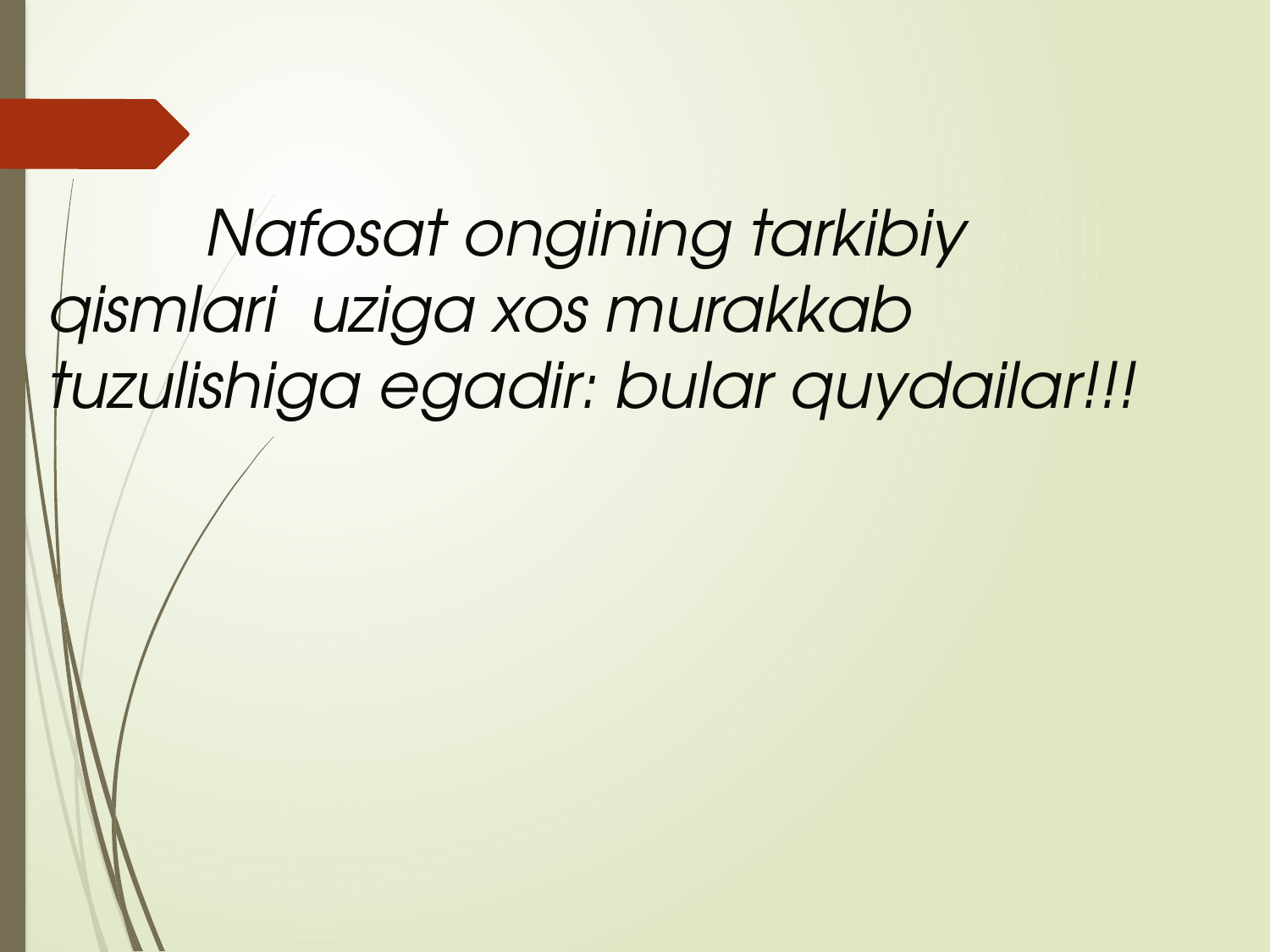

# Nafosat ongining tarkibiy qismlari  uziga xos murakkab tuzulishiga egadir: bular quydailar!!!